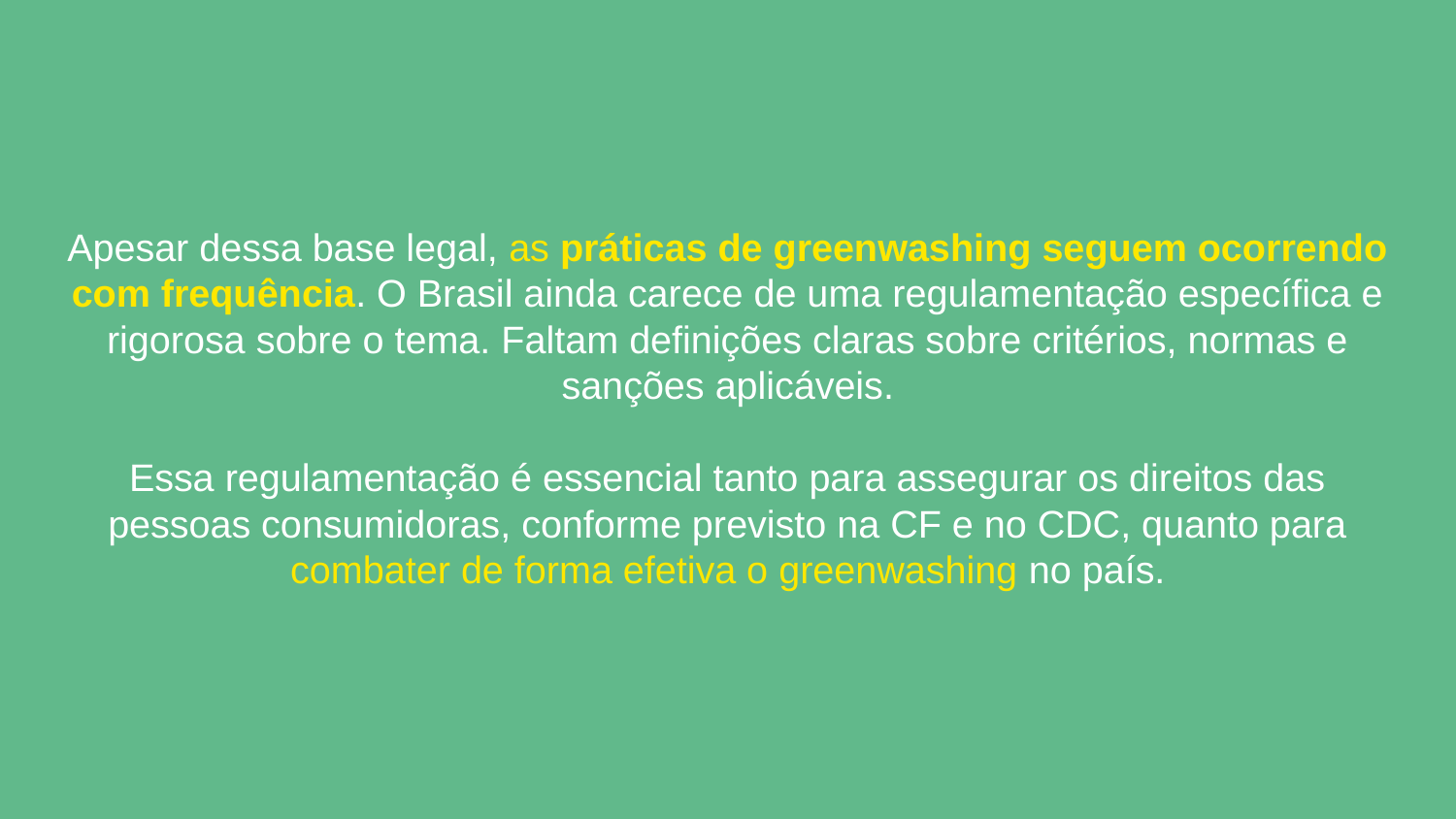

Apesar dessa base legal, as práticas de greenwashing seguem ocorrendo com frequência. O Brasil ainda carece de uma regulamentação específica e rigorosa sobre o tema. Faltam definições claras sobre critérios, normas e sanções aplicáveis.

Essa regulamentação é essencial tanto para assegurar os direitos das pessoas consumidoras, conforme previsto na CF e no CDC, quanto para combater de forma efetiva o greenwashing no país.